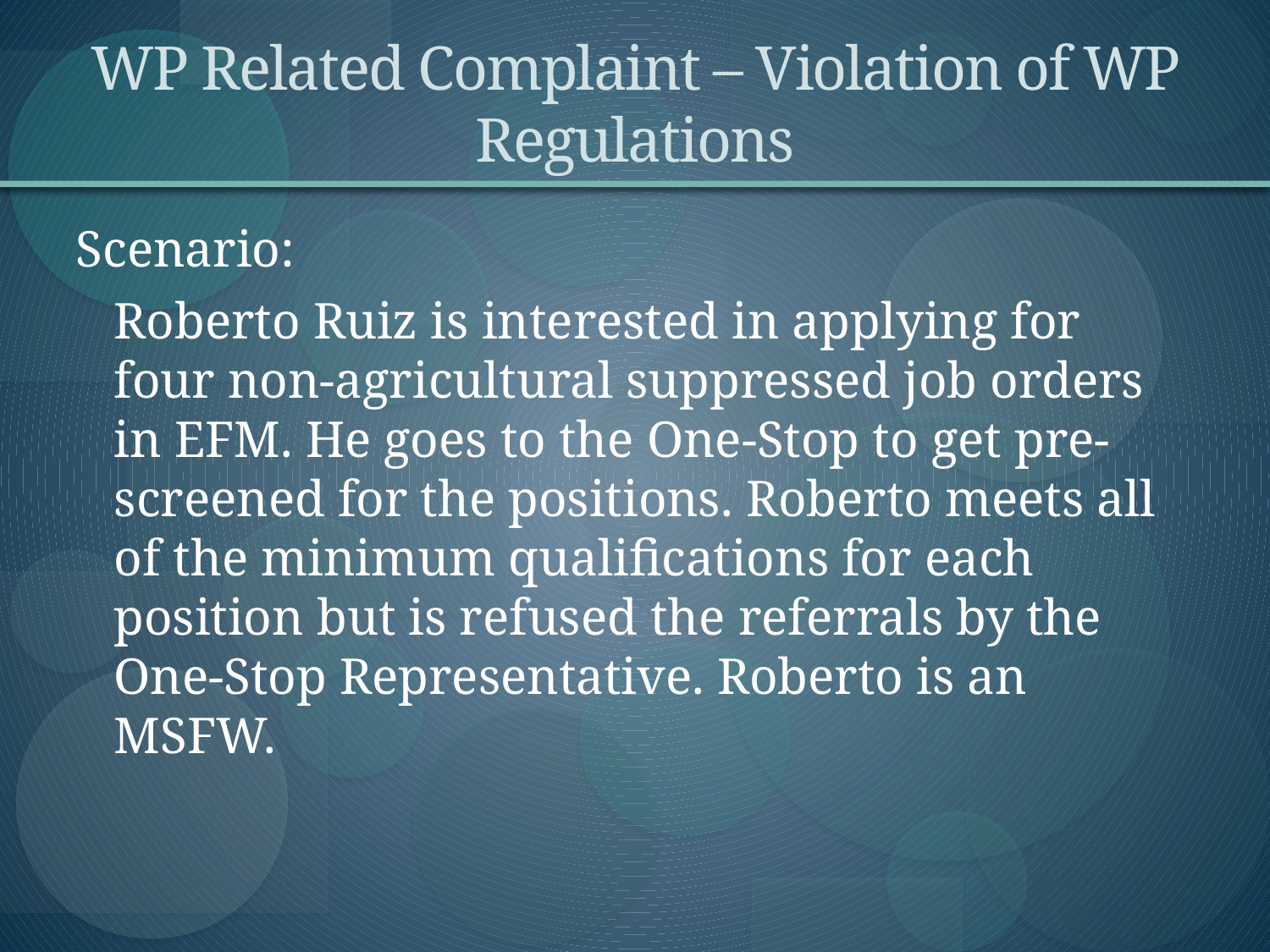

# WP Related Complaint – Violation of WP Regulations
Scenario:
	Roberto Ruiz is interested in applying for four non-agricultural suppressed job orders in EFM. He goes to the One-Stop to get pre-screened for the positions. Roberto meets all of the minimum qualifications for each position but is refused the referrals by the One-Stop Representative. Roberto is an MSFW.